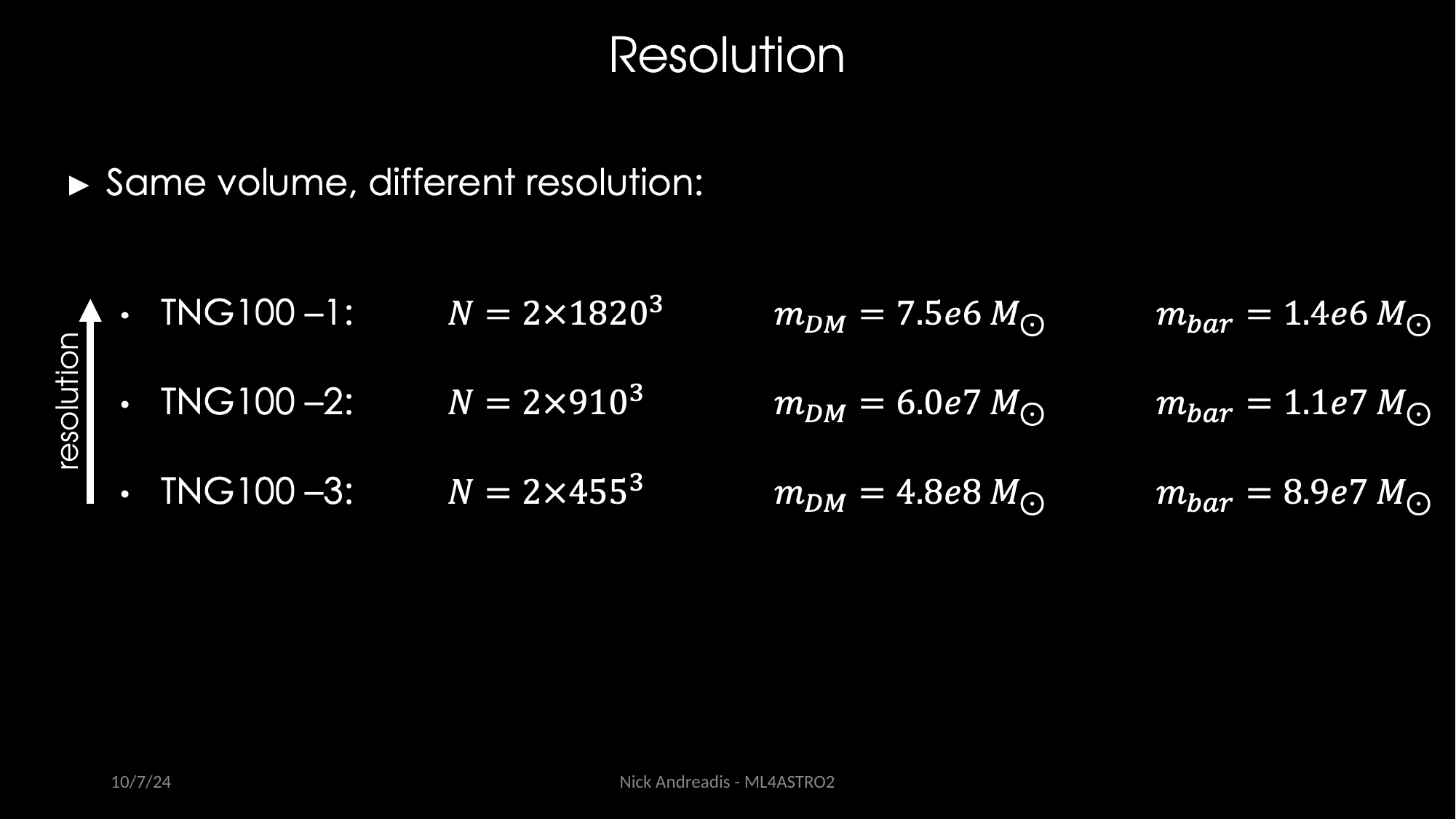

Resolution

resolution
10/7/24
Nick Andreadis - ML4ASTRO2